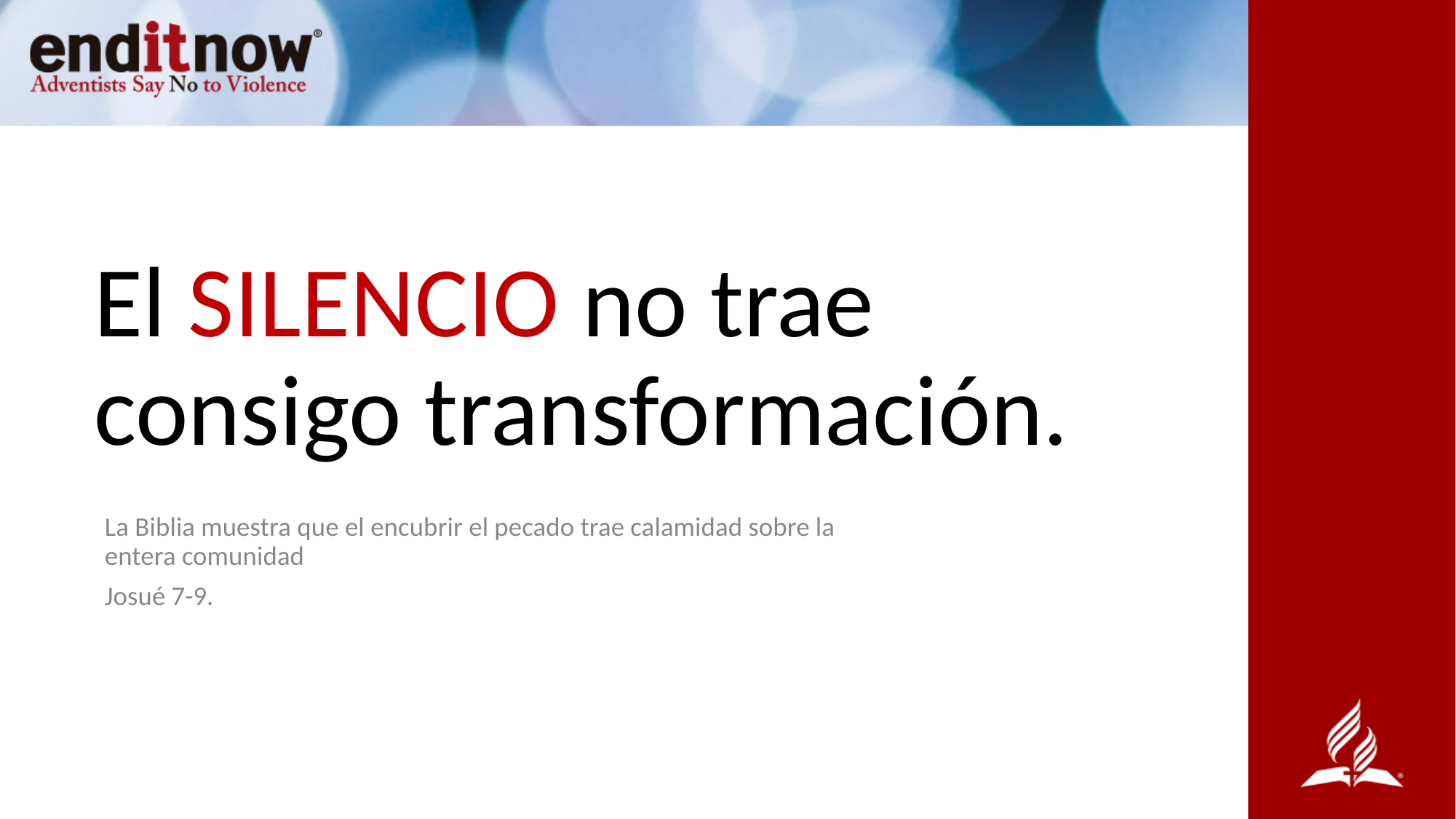

# El SILENCIO no trae consigo transformación.
La Biblia muestra que el encubrir el pecado trae calamidad sobre la entera comunidad
Josué 7-9.